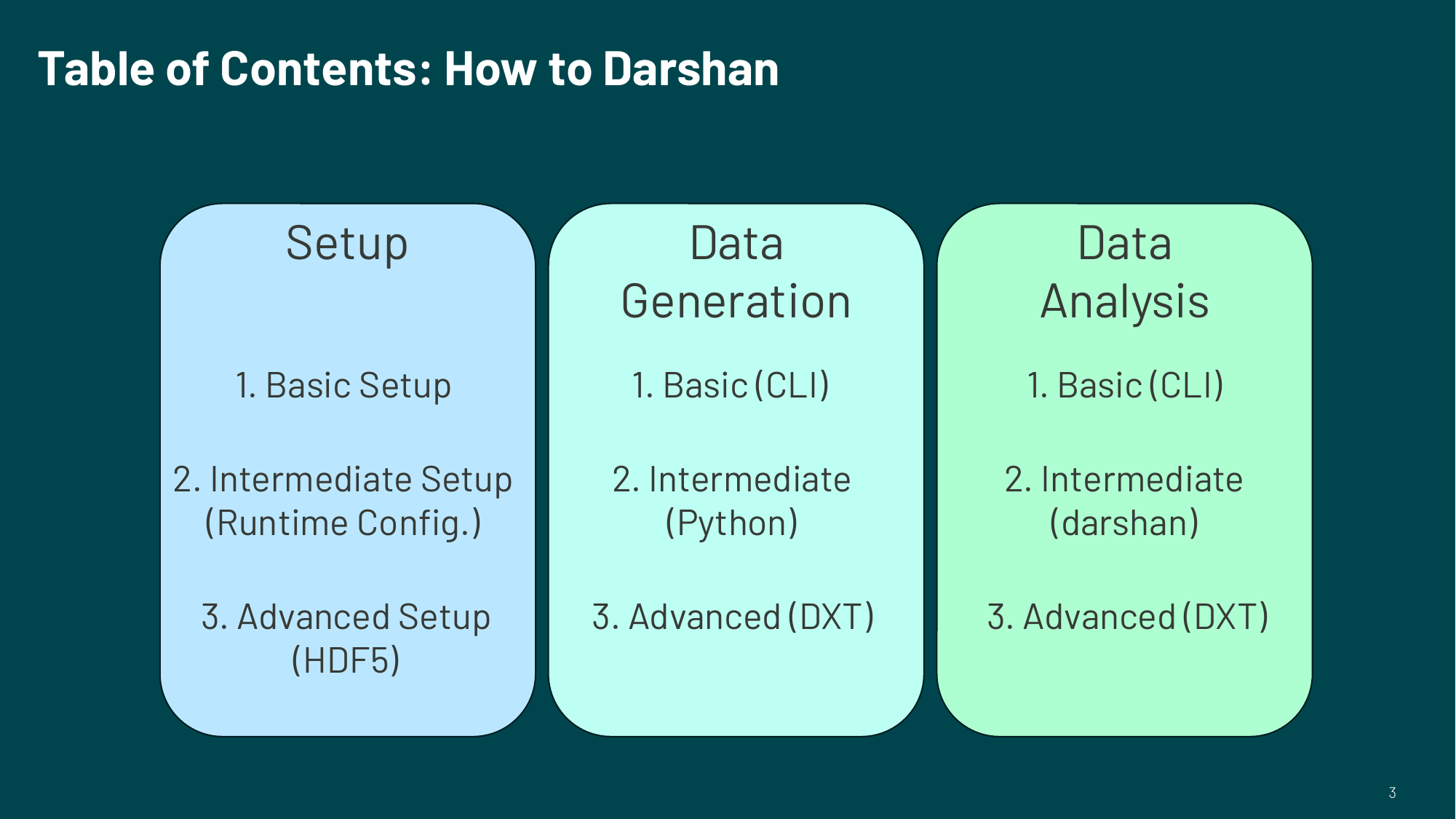

# Table of Contents: How to Darshan

Setup
Data Generation
Data Analysis
1. Basic Setup
1. Basic (CLI)
1. Basic (CLI)
2. Intermediate Setup (Runtime Config.)
2. Intermediate (Python)
2. Intermediate (darshan)
3. Advanced Setup (HDF5)
3. Advanced (DXT)
3. Advanced (DXT)